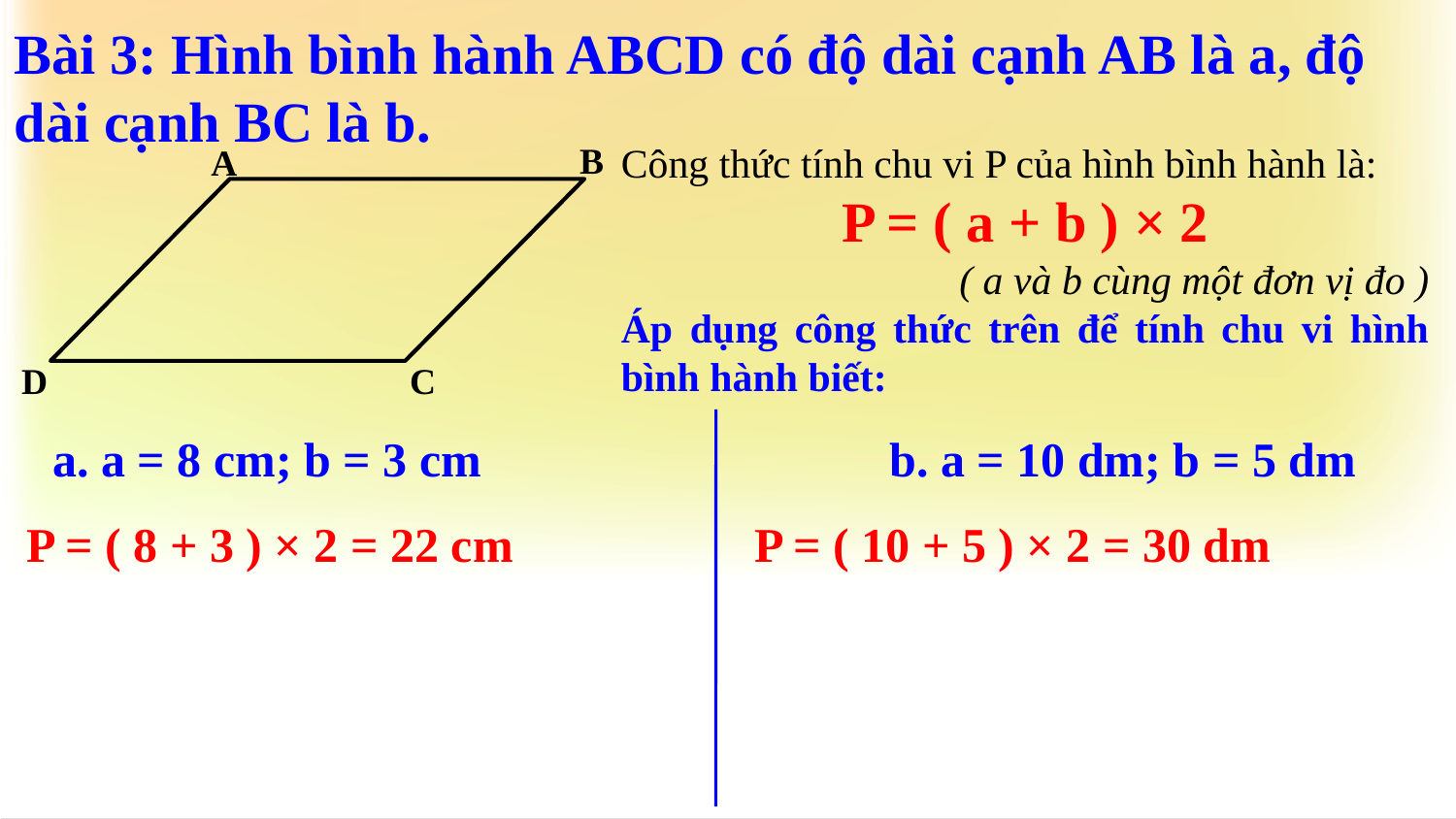

Bài 3: Hình bình hành ABCD có độ dài cạnh AB là a, độ dài cạnh BC là b.
B
Công thức tính chu vi P của hình bình hành là:
P = ( a + b ) × 2
( a và b cùng một đơn vị đo )
Áp dụng công thức trên để tính chu vi hình bình hành biết:
A

D
C
a. a = 8 cm; b = 3 cm
b. a = 10 dm; b = 5 dm
P = ( 8 + 3 ) × 2 = 22 cm
P = ( 10 + 5 ) × 2 = 30 dm